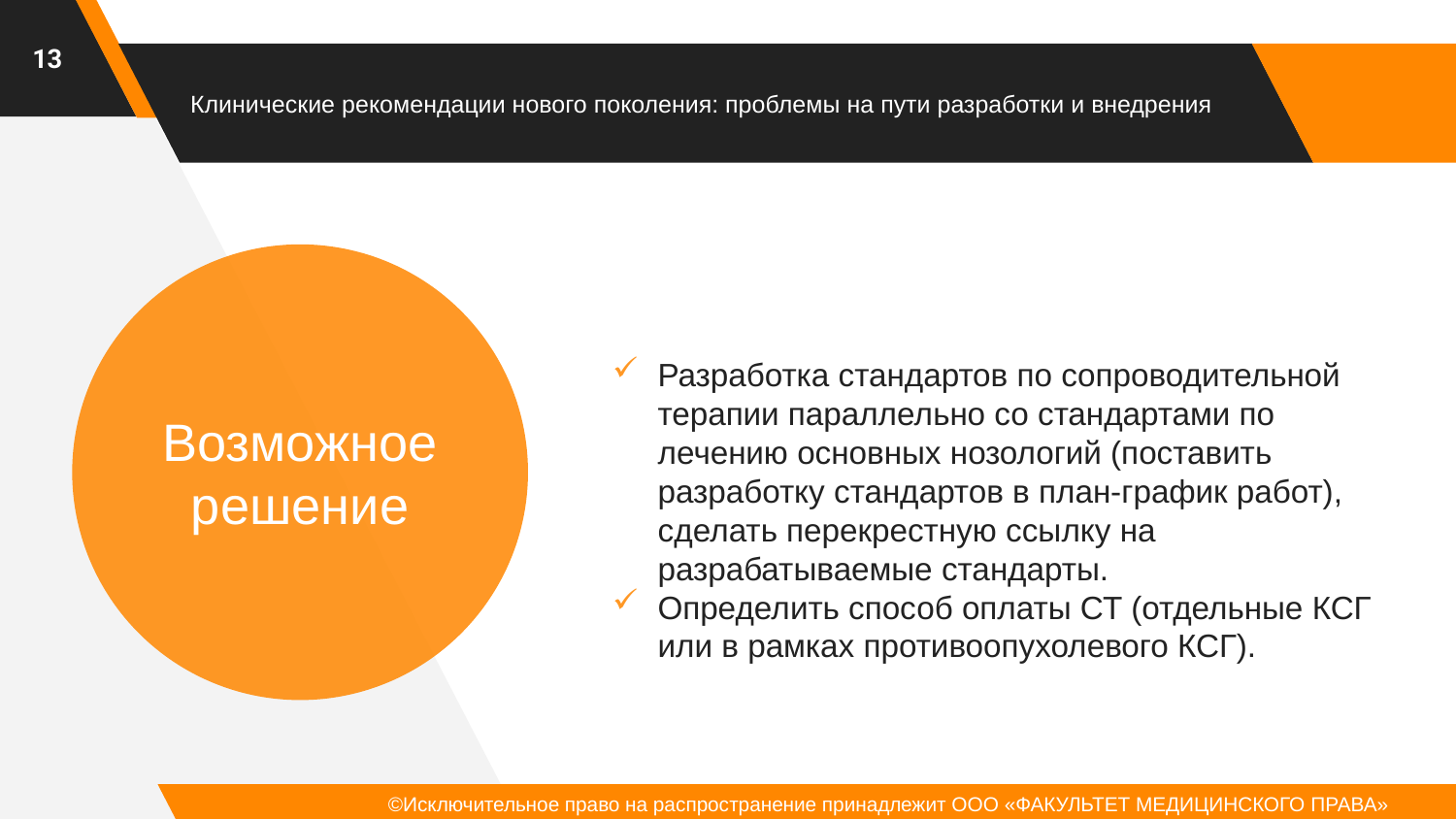

13
# Клинические рекомендации нового поколения: проблемы на пути разработки и внедрения
Возможное решение
Разработка стандартов по сопроводительной терапии параллельно со стандартами по лечению основных нозологий (поставить разработку стандартов в план-график работ),
сделать перекрестную ссылку на разрабатываемые стандарты.
Определить способ оплаты СТ (отдельные КСГ или в рамках противоопухолевого КСГ).
©Исключительное право на распространение принадлежит ООО «ФАКУЛЬТЕТ МЕДИЦИНСКОГО ПРАВА»